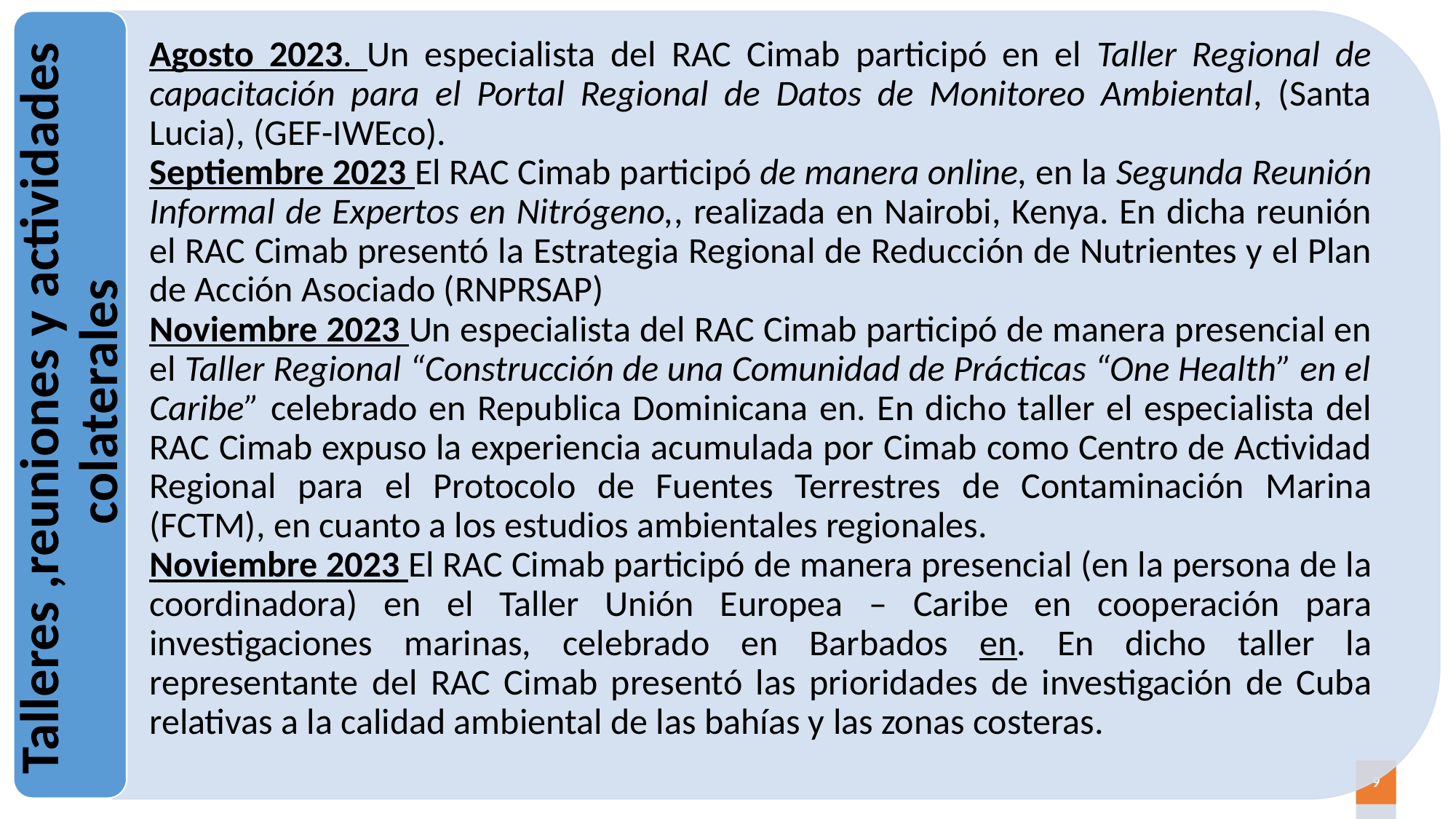

Agosto 2023. Un especialista del RAC Cimab participó en el Taller Regional de capacitación para el Portal Regional de Datos de Monitoreo Ambiental, (Santa Lucia), (GEF-IWEco).
Septiembre 2023 El RAC Cimab participó de manera online, en la Segunda Reunión Informal de Expertos en Nitrógeno,, realizada en Nairobi, Kenya. En dicha reunión el RAC Cimab presentó la Estrategia Regional de Reducción de Nutrientes y el Plan de Acción Asociado (RNPRSAP)
Noviembre 2023 Un especialista del RAC Cimab participó de manera presencial en el Taller Regional “Construcción de una Comunidad de Prácticas “One Health” en el Caribe” celebrado en Republica Dominicana en. En dicho taller el especialista del RAC Cimab expuso la experiencia acumulada por Cimab como Centro de Actividad Regional para el Protocolo de Fuentes Terrestres de Contaminación Marina (FCTM), en cuanto a los estudios ambientales regionales.
Noviembre 2023 El RAC Cimab participó de manera presencial (en la persona de la coordinadora) en el Taller Unión Europea – Caribe en cooperación para investigaciones marinas, celebrado en Barbados en. En dicho taller la representante del RAC Cimab presentó las prioridades de investigación de Cuba relativas a la calidad ambiental de las bahías y las zonas costeras.

Talleres ,reuniones y actividades  colaterales